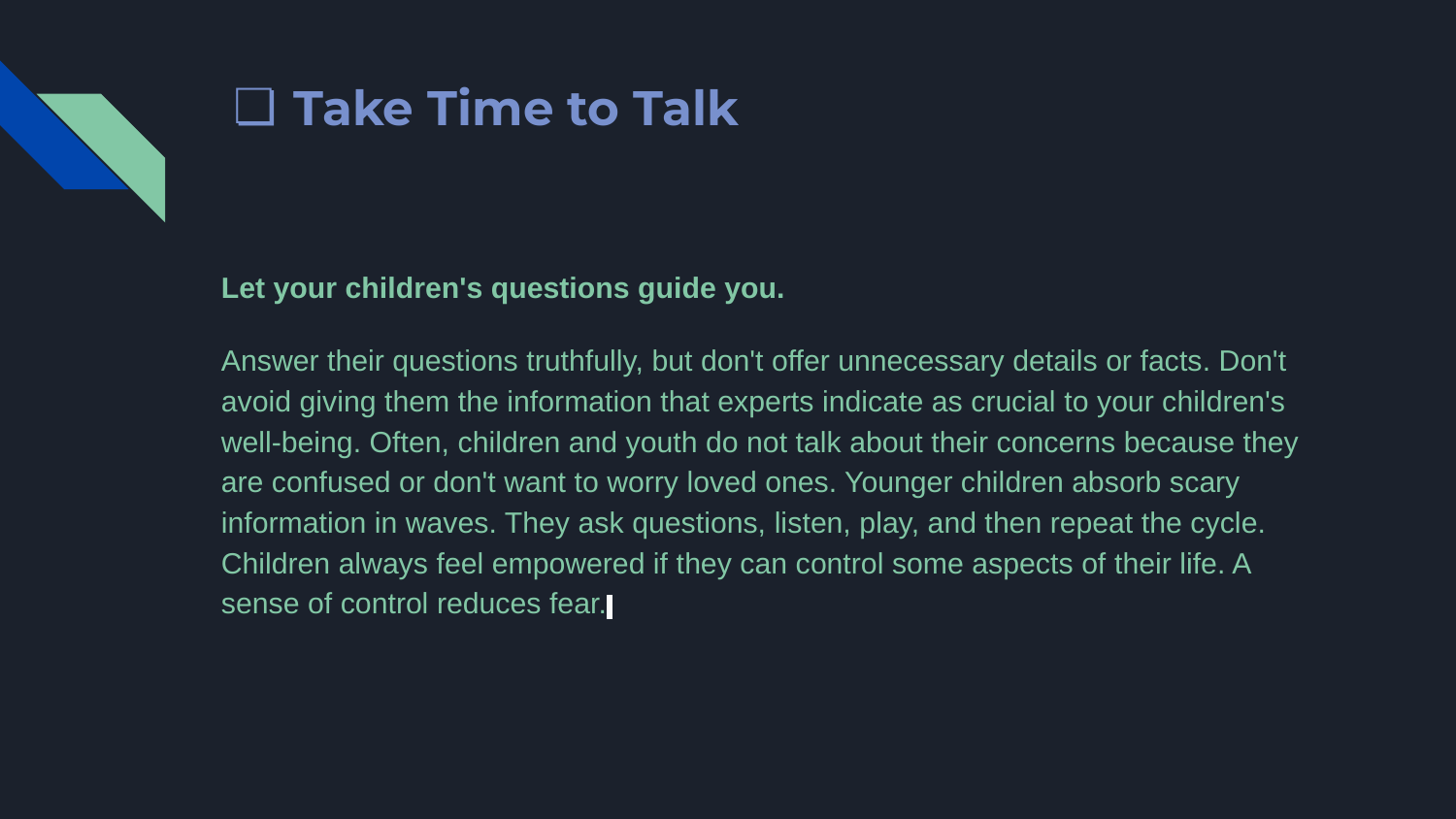

# Take Time to Talk
Let your children's questions guide you.
Answer their questions truthfully, but don't offer unnecessary details or facts. Don't avoid giving them the information that experts indicate as crucial to your children's well-being. Often, children and youth do not talk about their concerns because they are confused or don't want to worry loved ones. Younger children absorb scary information in waves. They ask questions, listen, play, and then repeat the cycle. Children always feel empowered if they can control some aspects of their life. A sense of control reduces fear.